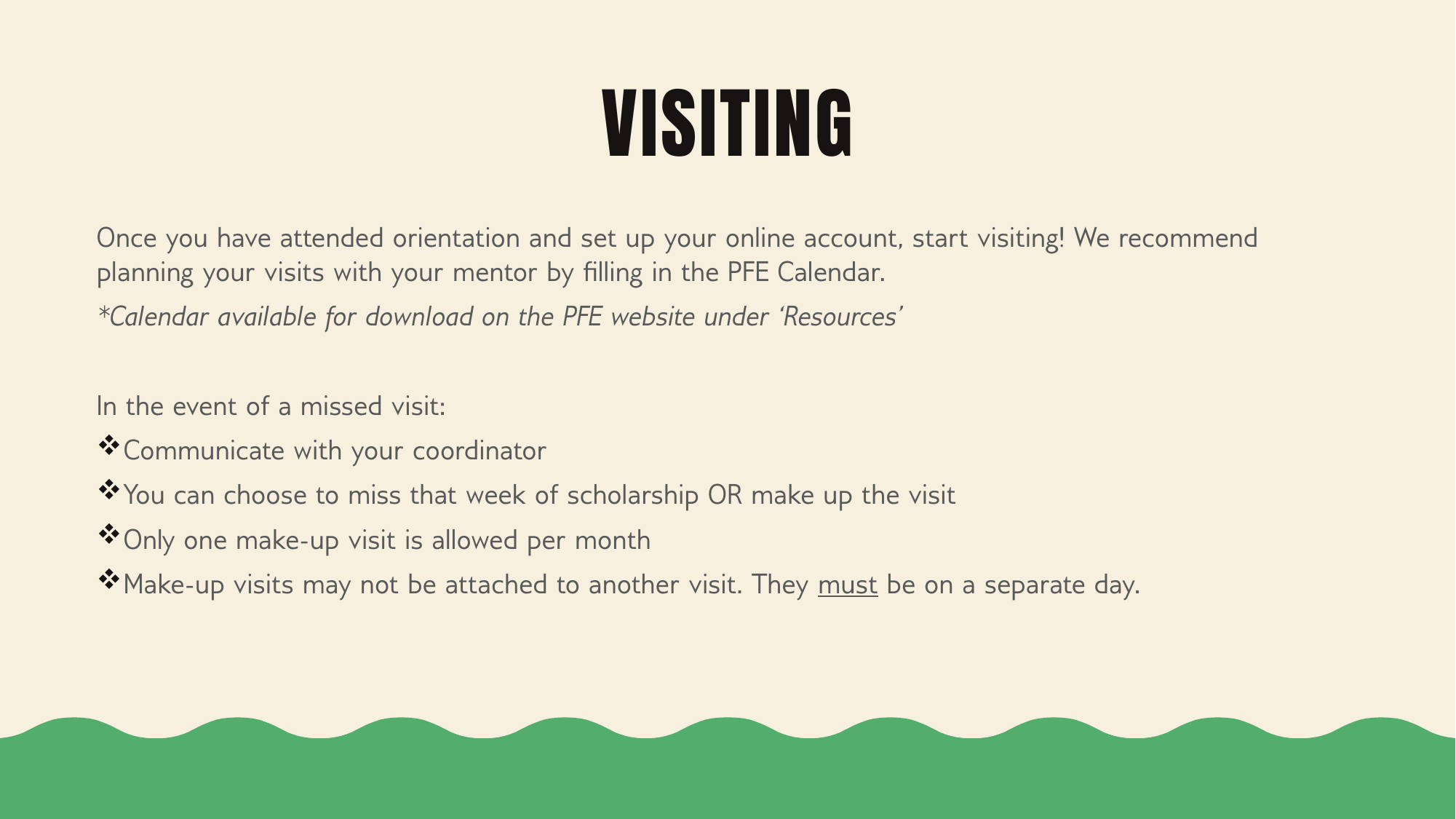

# Visiting
Once you have attended orientation and set up your online account, start visiting! We recommend planning your visits with your mentor by filling in the PFE Calendar.
*Calendar available for download on the PFE website under ‘Resources’

In the event of a missed visit:
Communicate with your coordinator
You can choose to miss that week of scholarship OR make up the visit
Only one make-up visit is allowed per month
Make-up visits may not be attached to another visit. They must be on a separate day.